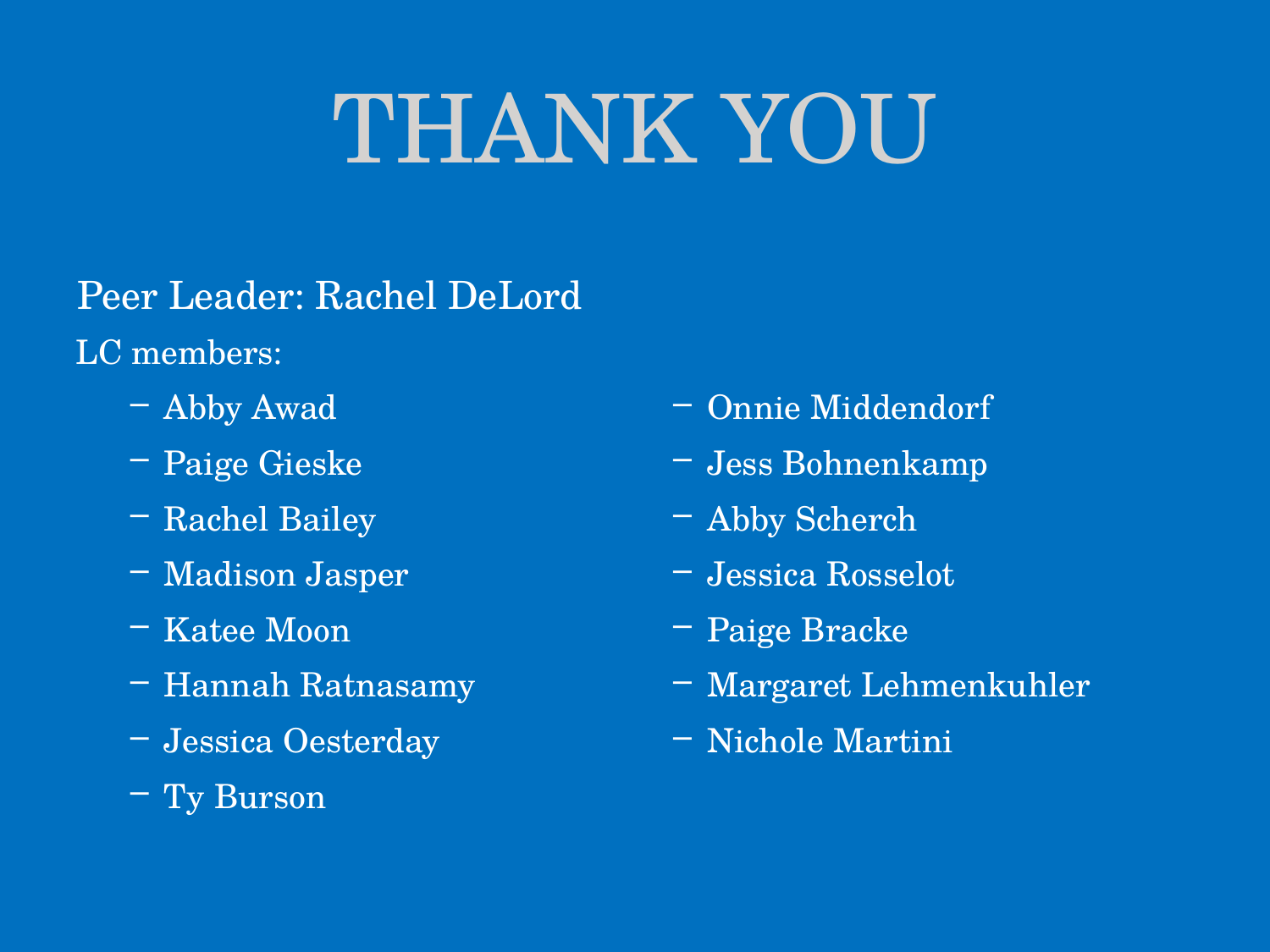

# THANK YOU

LC members:
Abby Awad
Paige Gieske
Rachel Bailey
Madison Jasper
Katee Moon
Hannah Ratnasamy
Jessica Oesterday
Ty Burson

Onnie Middendorf
Jess Bohnenkamp
Abby Scherch
Jessica Rosselot
Paige Bracke
Margaret Lehmenkuhler
Nichole Martini

Peer Leader: Rachel DeLord